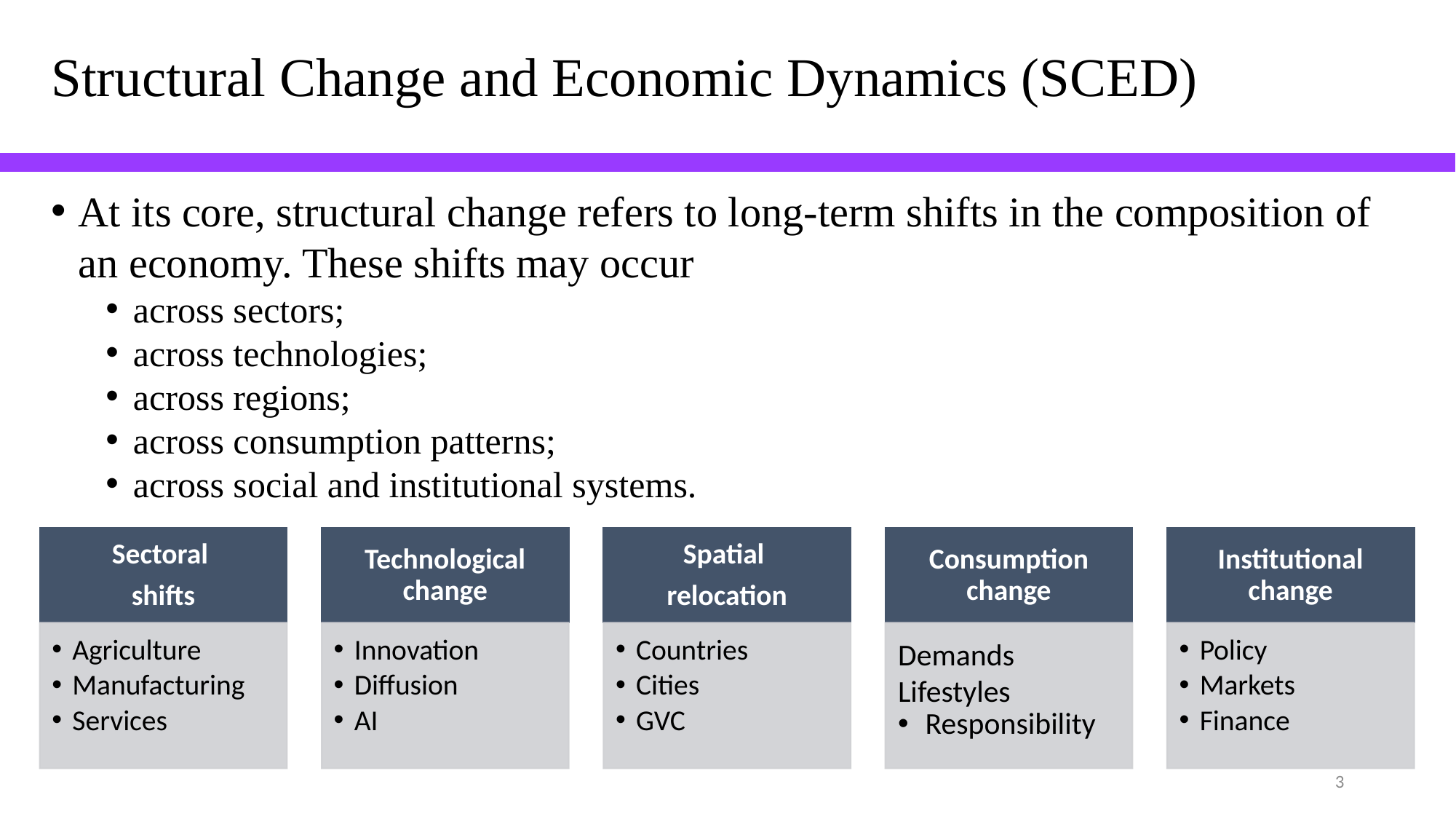

# Structural Change and Economic Dynamics (SCED)
At its core, structural change refers to long-term shifts in the composition of an economy. These shifts may occur
across sectors;
across technologies;
across regions;
across consumption patterns;
across social and institutional systems.

Sectoral
shifts
Agriculture
Manufacturing
Services
Technological change
Innovation
Diffusion
AI
Spatial
relocation
Countries
Cities
GVC
Consumption change
Demands
Lifestyles
Responsibility
Institutional change
Policy
Markets
Finance
3